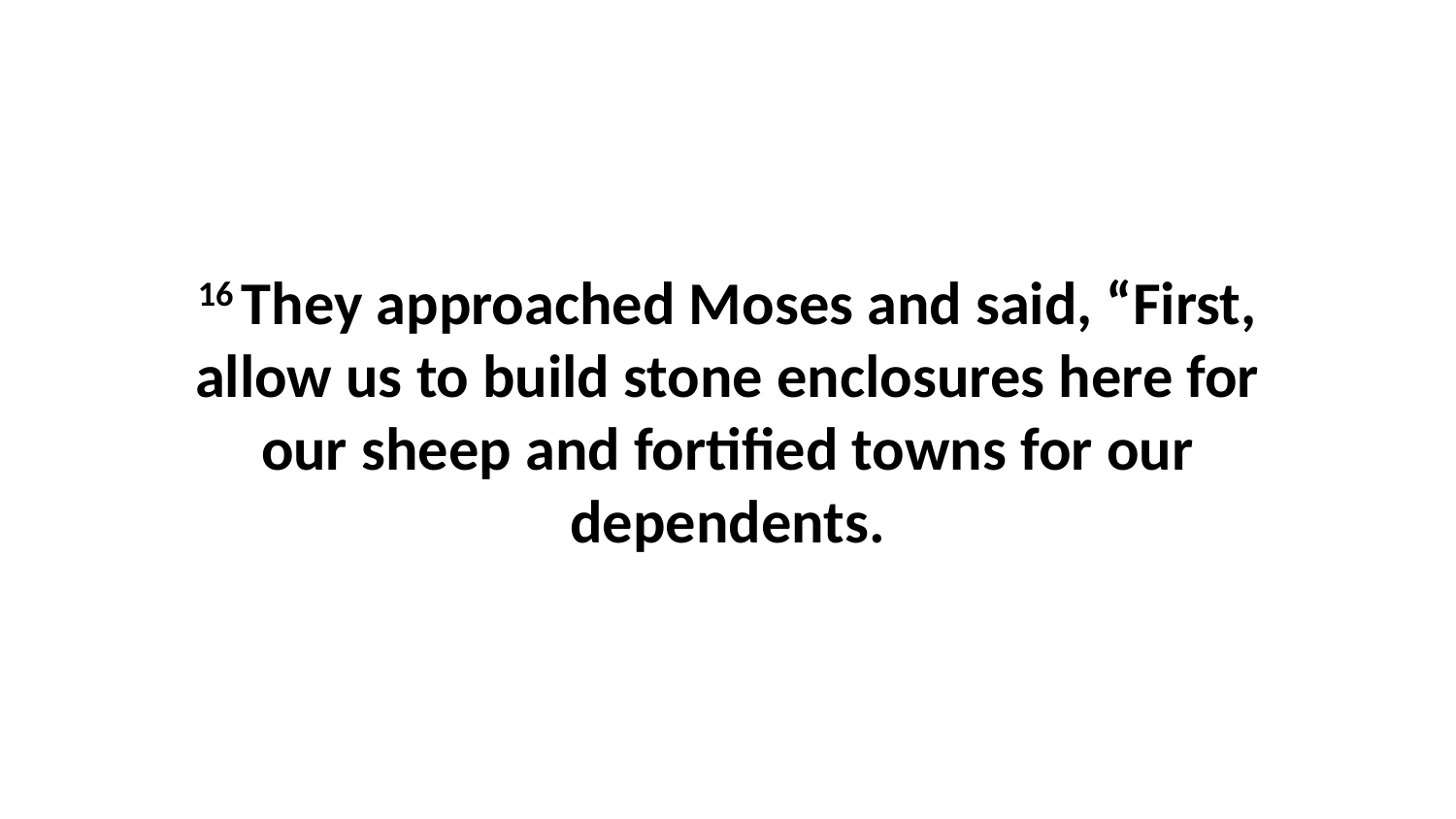

16 They approached Moses and said, “First, allow us to build stone enclosures here for our sheep and fortified towns for our dependents.